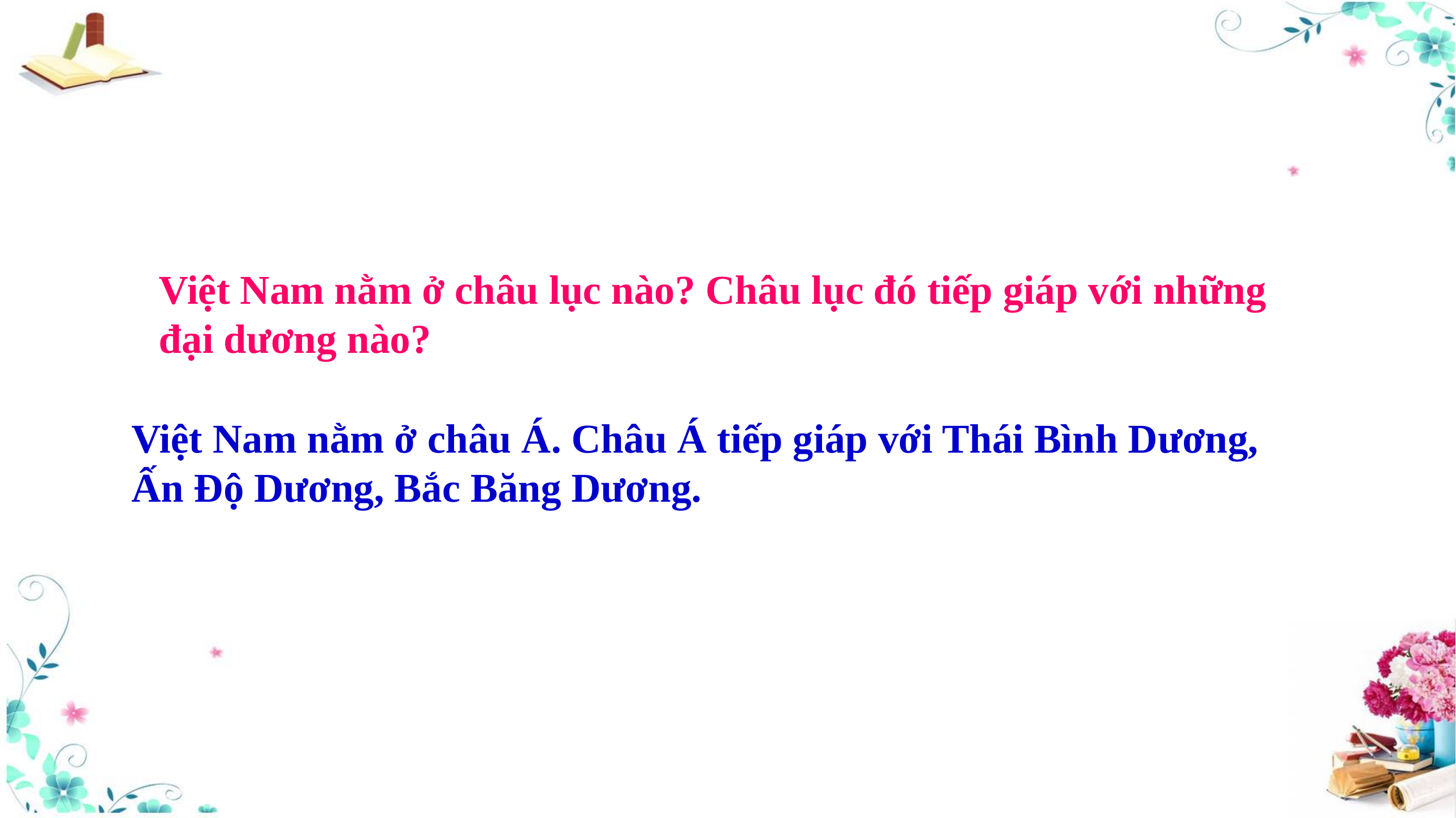

Việt Nam nằm ở châu lục nào? Châu lục đó tiếp giáp với những đại dương nào?
Việt Nam nằm ở châu Á. Châu Á tiếp giáp với Thái Bình Dương, Ấn Độ Dương, Bắc Băng Dương.